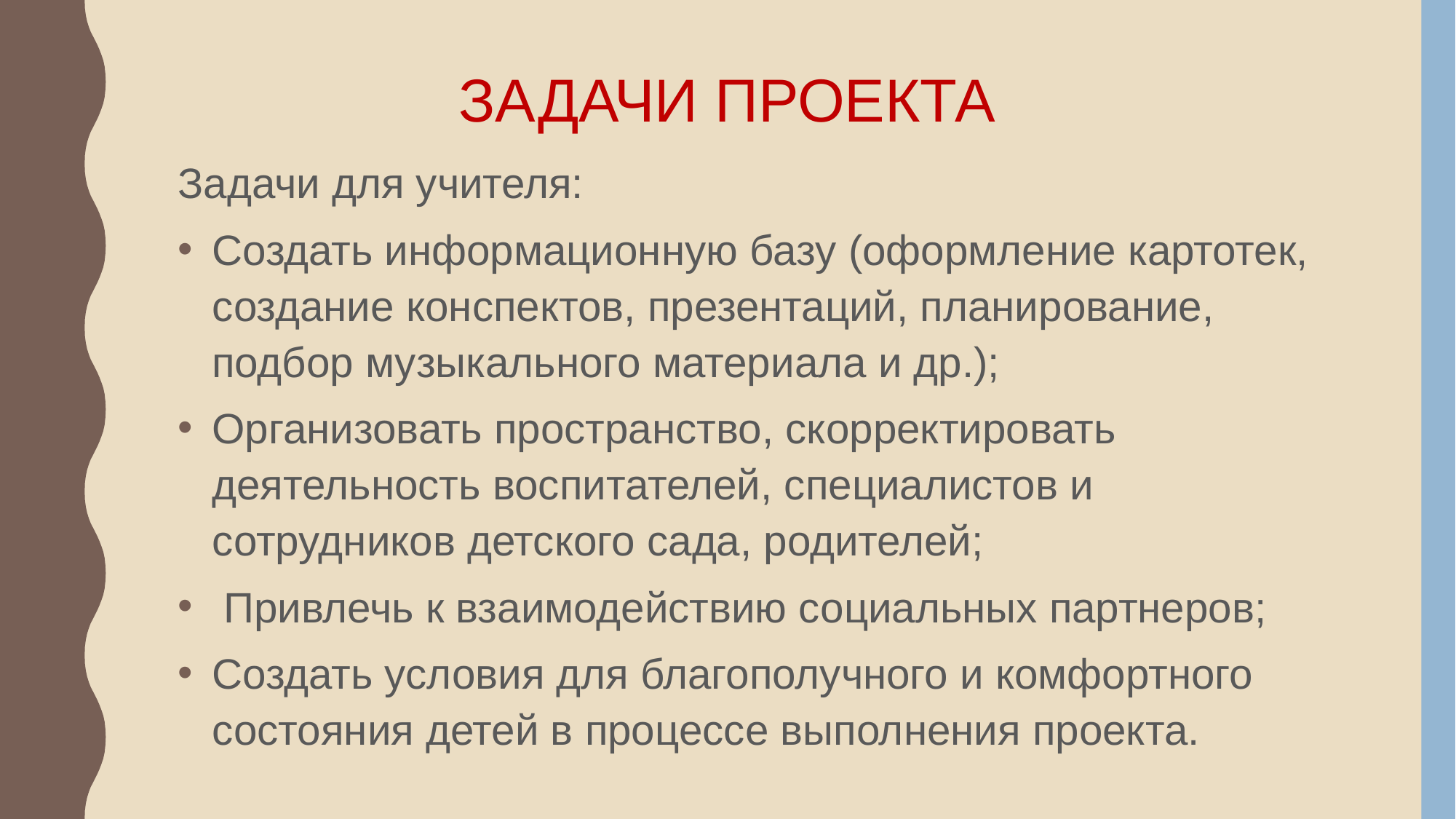

ЗАДАЧИ ПРОЕКТА
Задачи для учителя:
Создать информационную базу (оформление картотек, создание конспектов, презентаций, планирование, подбор музыкального материала и др.);
Организовать пространство, скорректировать деятельность воспитателей, специалистов и сотрудников детского сада, родителей;
 Привлечь к взаимодействию социальных партнеров;
Создать условия для благополучного и комфортного состояния детей в процессе выполнения проекта.